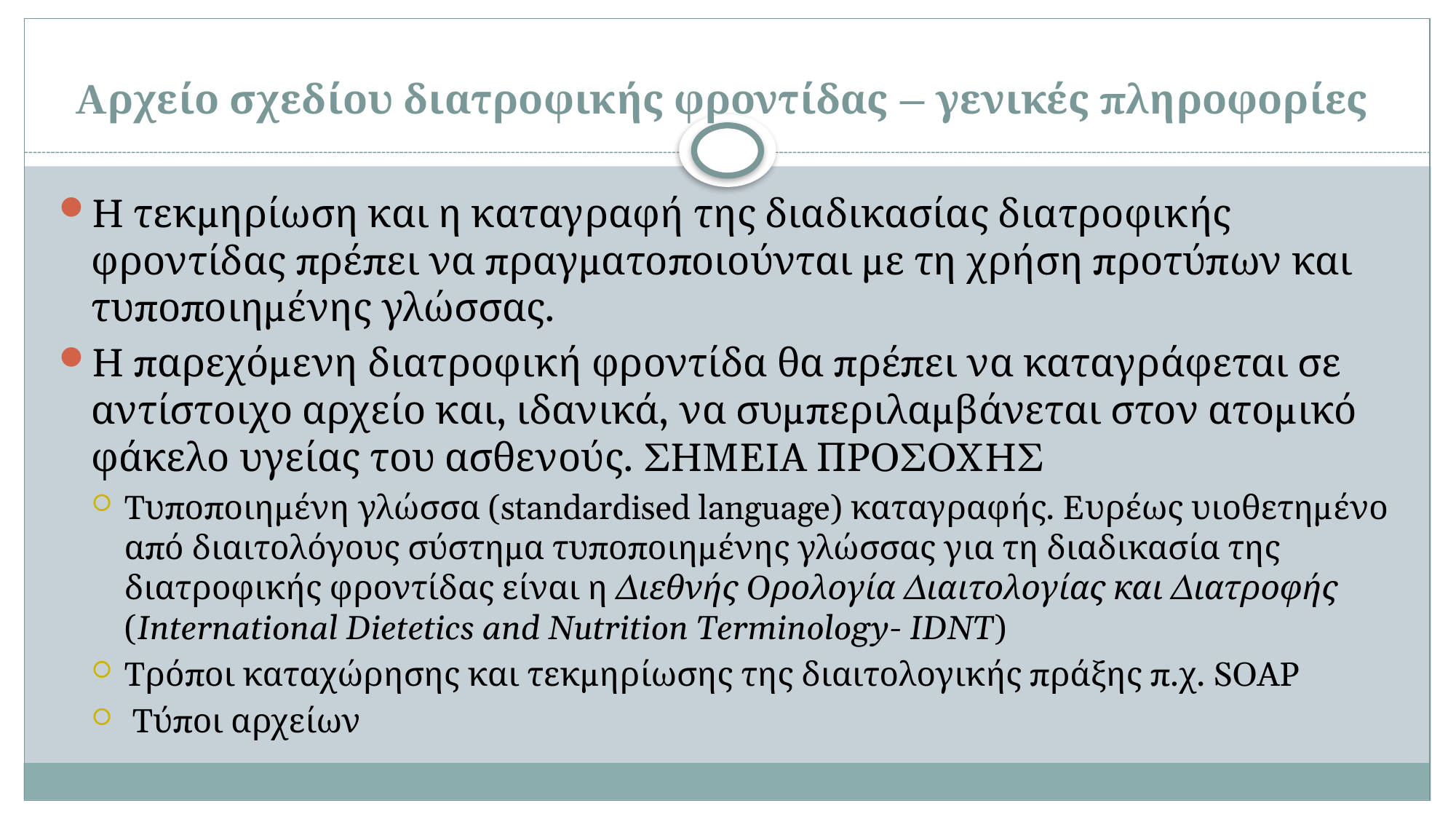

# Αρχείο σχεδίου διατροφικής φροντίδας – γενικές πληροφορίες
Η τεκμηρίωση και η καταγραφή της διαδικασίας διατροφικής φροντίδας πρέπει να πραγματοποιούνται με τη χρήση προτύπων και τυποποιημένης γλώσσας.
Η παρεχόμενη διατροφική φροντίδα θα πρέπει να καταγράφεται σε αντίστοιχο αρχείο και, ιδανικά, να συμπεριλαμβάνεται στον ατομικό φάκελο υγείας του ασθενούς. ΣΗΜΕΙΑ ΠΡΟΣΟΧΗΣ
Τυποποιημένη γλώσσα (standardised language) καταγραφής. Ευρέως υιοθετημένο από διαιτολόγους σύστημα τυποποιημένης γλώσσας για τη διαδικασία της διατροφικής φροντίδας είναι η Διεθνής Ορολογία Διαιτολογίας και Διατροφής (International Dietetics and Nutrition Terminology- IDNT)
Τρόποι καταχώρησης και τεκμηρίωσης της διαιτολογικής πράξης π.χ. SOAP
 Τύποι αρχείων